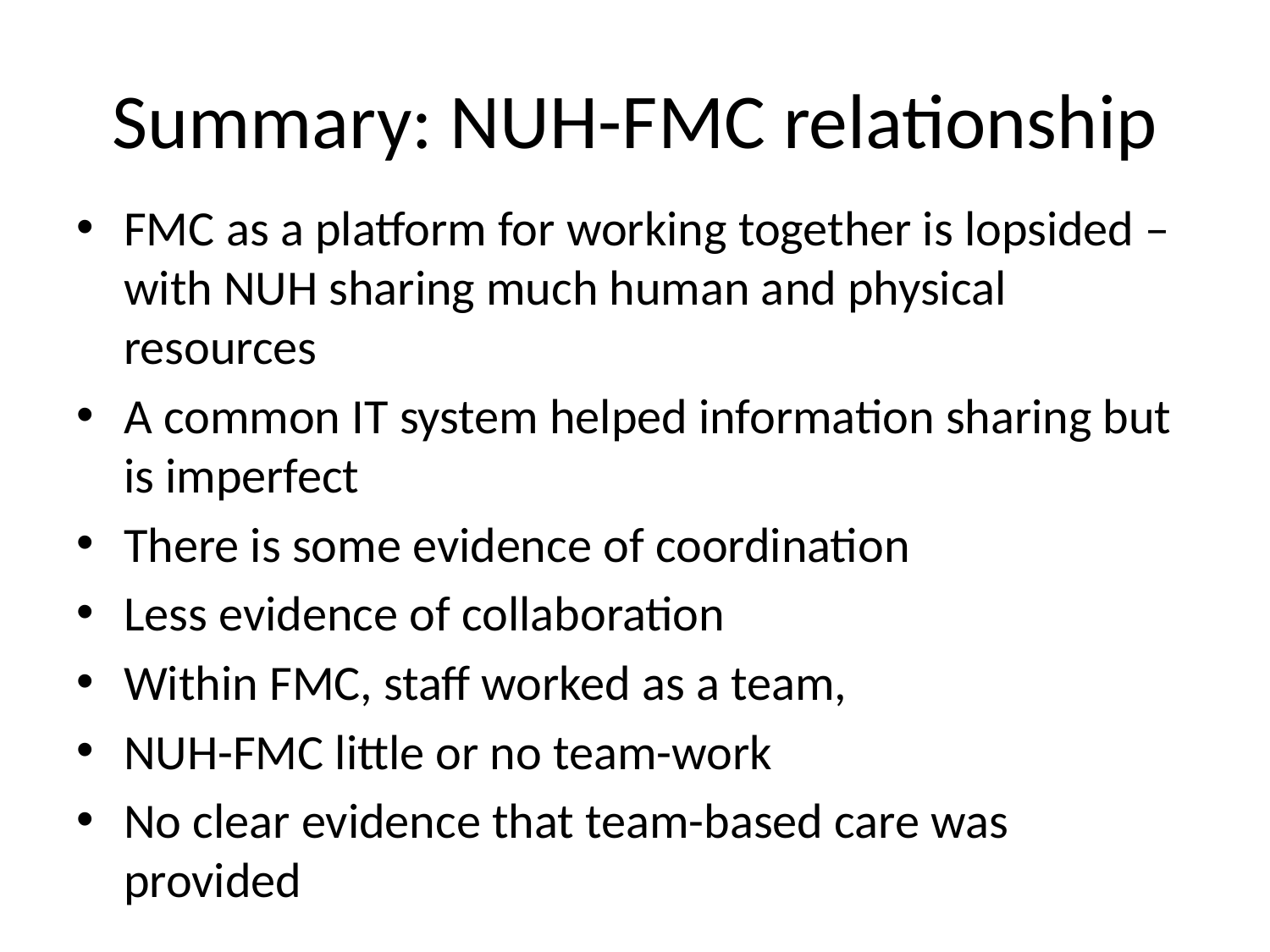

# Summary: NUH-FMC relationship
FMC as a platform for working together is lopsided – with NUH sharing much human and physical resources
A common IT system helped information sharing but is imperfect
There is some evidence of coordination
Less evidence of collaboration
Within FMC, staff worked as a team,
NUH-FMC little or no team-work
No clear evidence that team-based care was provided